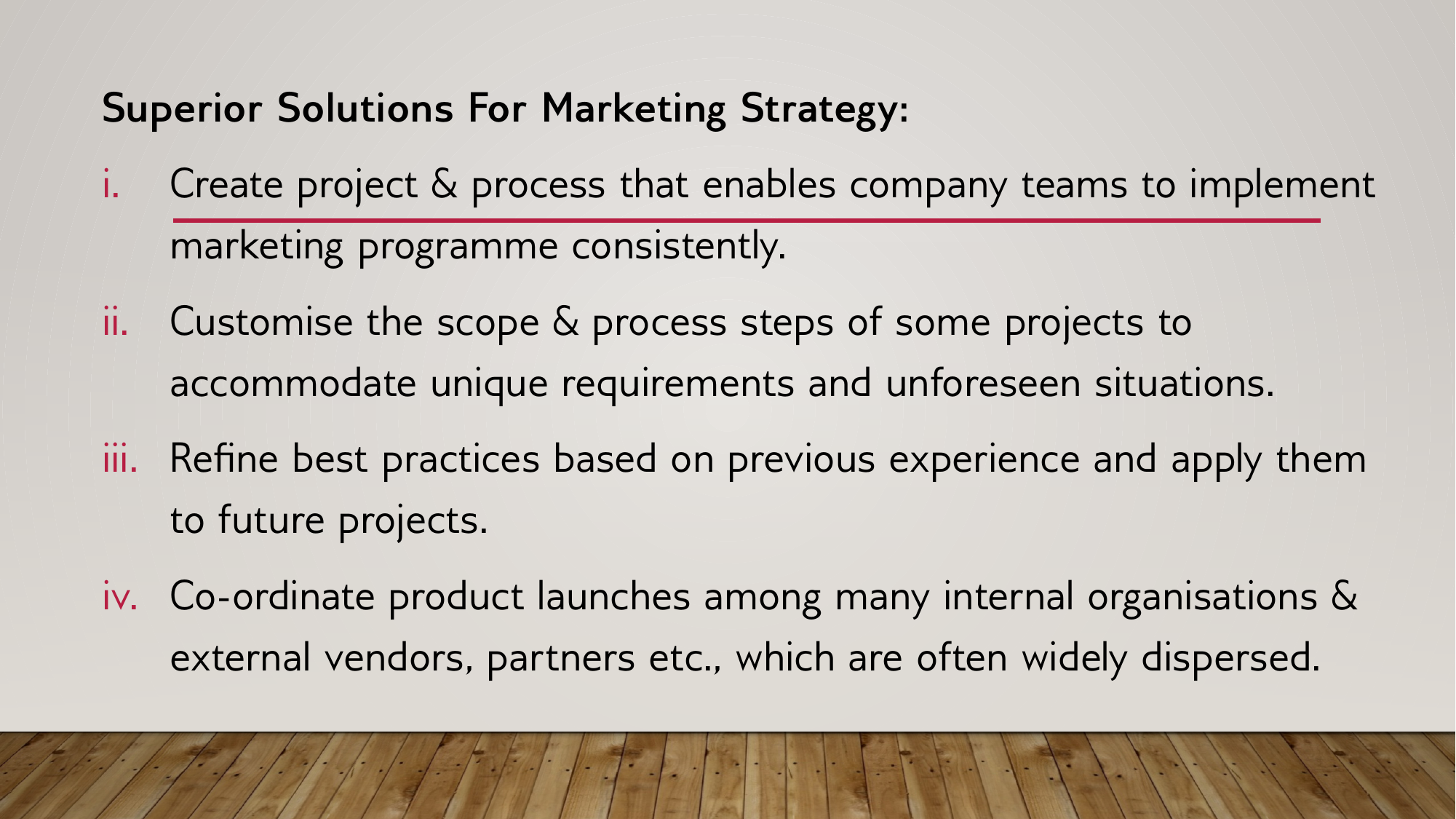

Superior Solutions For Marketing Strategy:
Create project & process that enables company teams to implement marketing programme consistently.
Customise the scope & process steps of some projects to accommodate unique requirements and unforeseen situations.
Refine best practices based on previous experience and apply them to future projects.
Co-ordinate product launches among many internal organisations & external vendors, partners etc., which are often widely dispersed.